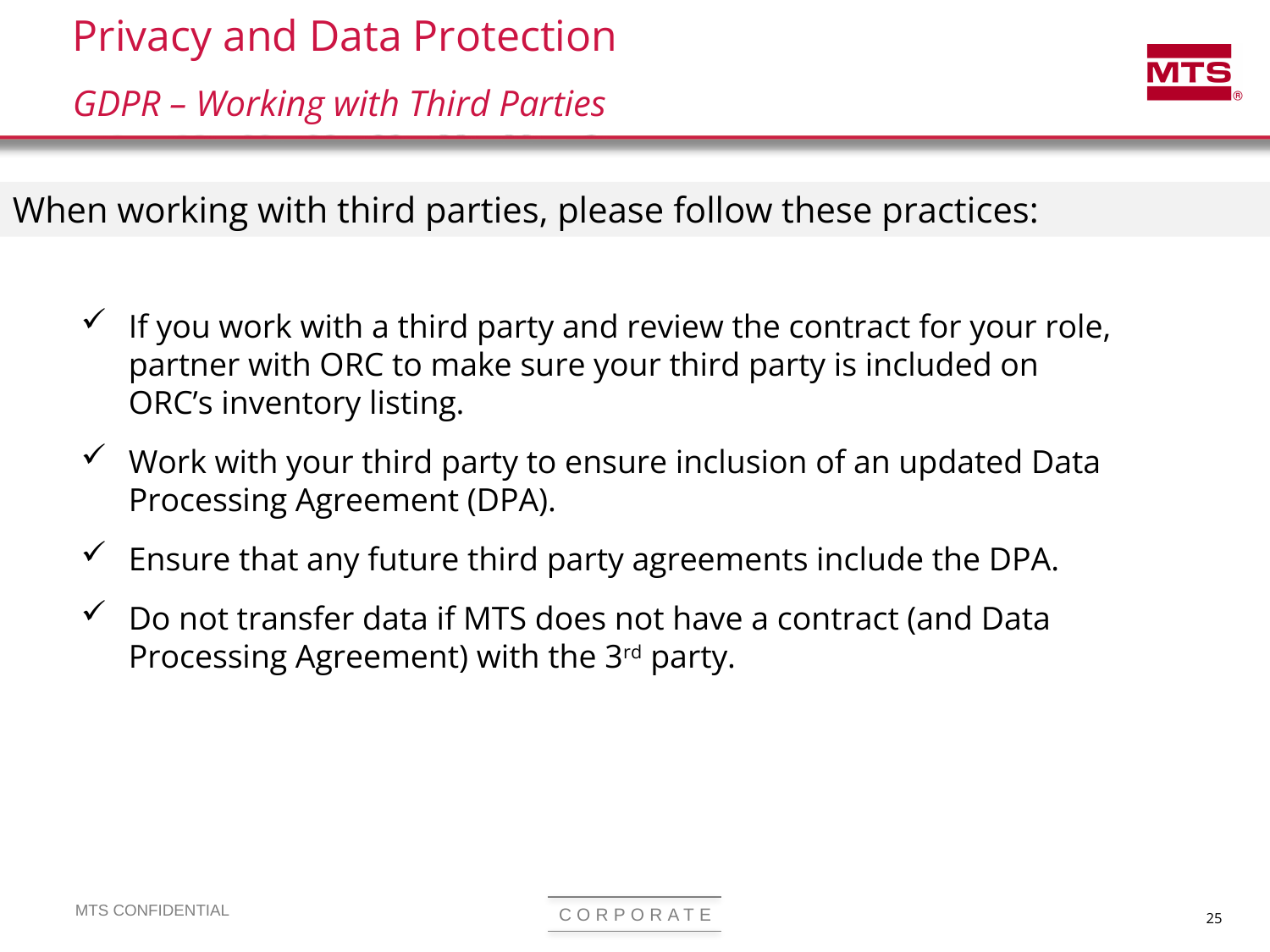

# Privacy and Data Protection GDPR – Working with Third Parties
When working with third parties, please follow these practices:
If you work with a third party and review the contract for your role, partner with ORC to make sure your third party is included on ORC’s inventory listing.
Work with your third party to ensure inclusion of an updated Data Processing Agreement (DPA).
Ensure that any future third party agreements include the DPA.
Do not transfer data if MTS does not have a contract (and Data Processing Agreement) with the 3rd party.
25